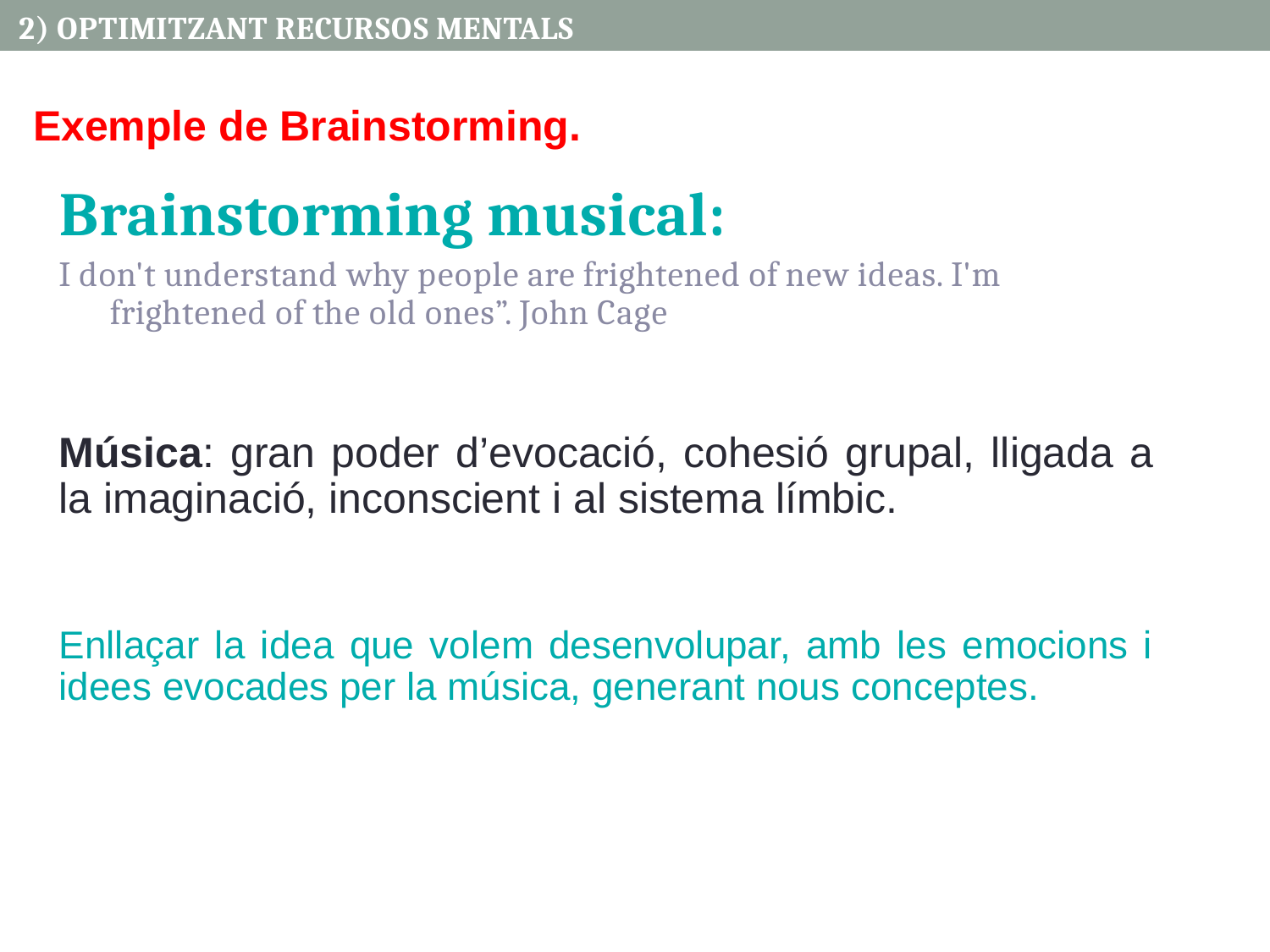

2) OPTIMITZANT RECURSOS MENTALS
Exemple de Brainstorming.
Brainstorming musical:
I don't understand why people are frightened of new ideas. I'm frightened of the old ones”. John Cage

Música: gran poder d’evocació, cohesió grupal, lligada a la imaginació, inconscient i al sistema límbic.

Enllaçar la idea que volem desenvolupar, amb les emocions i idees evocades per la música, generant nous conceptes.